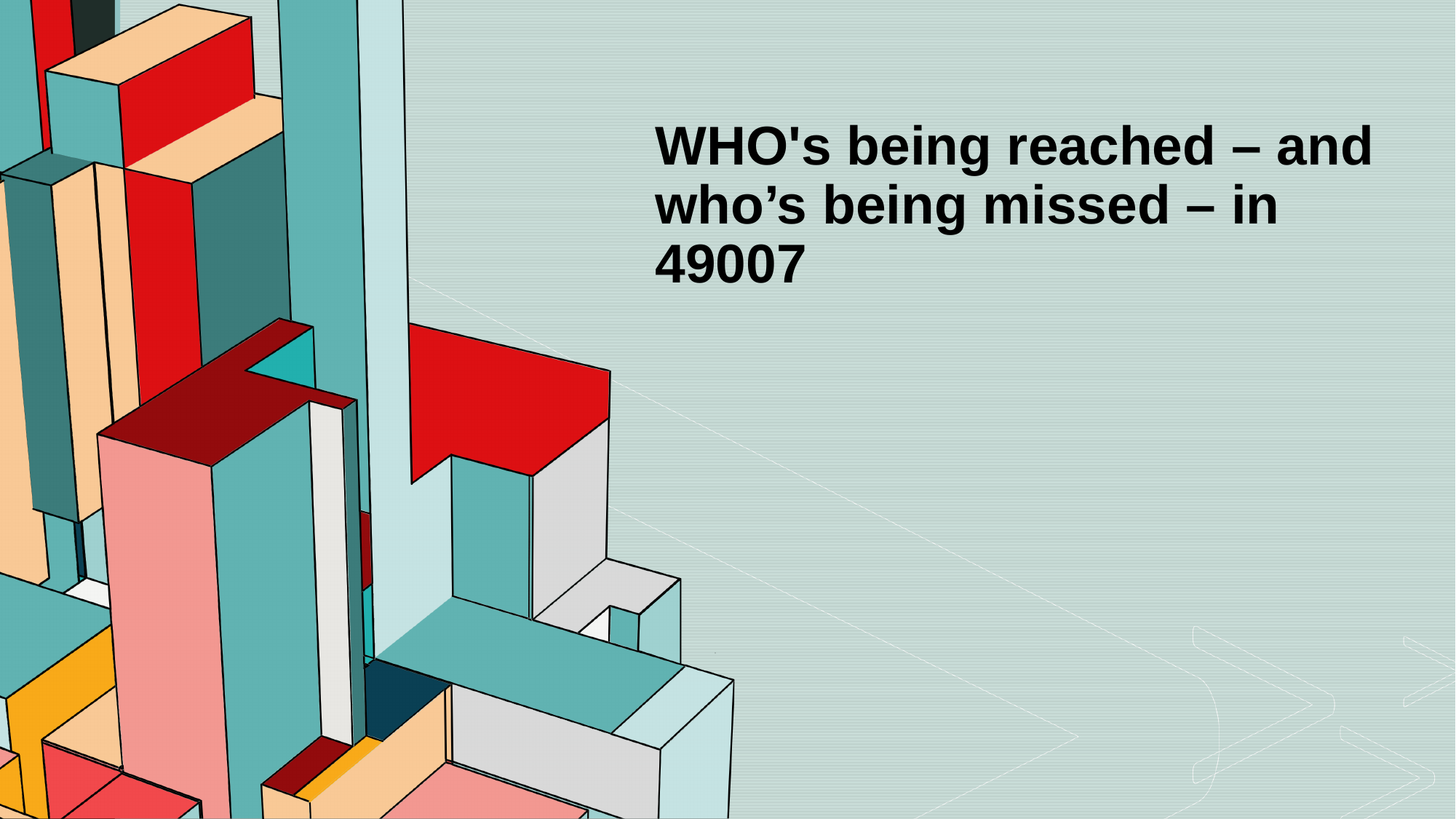

# WHO's being reached – and who’s being missed – in 49007